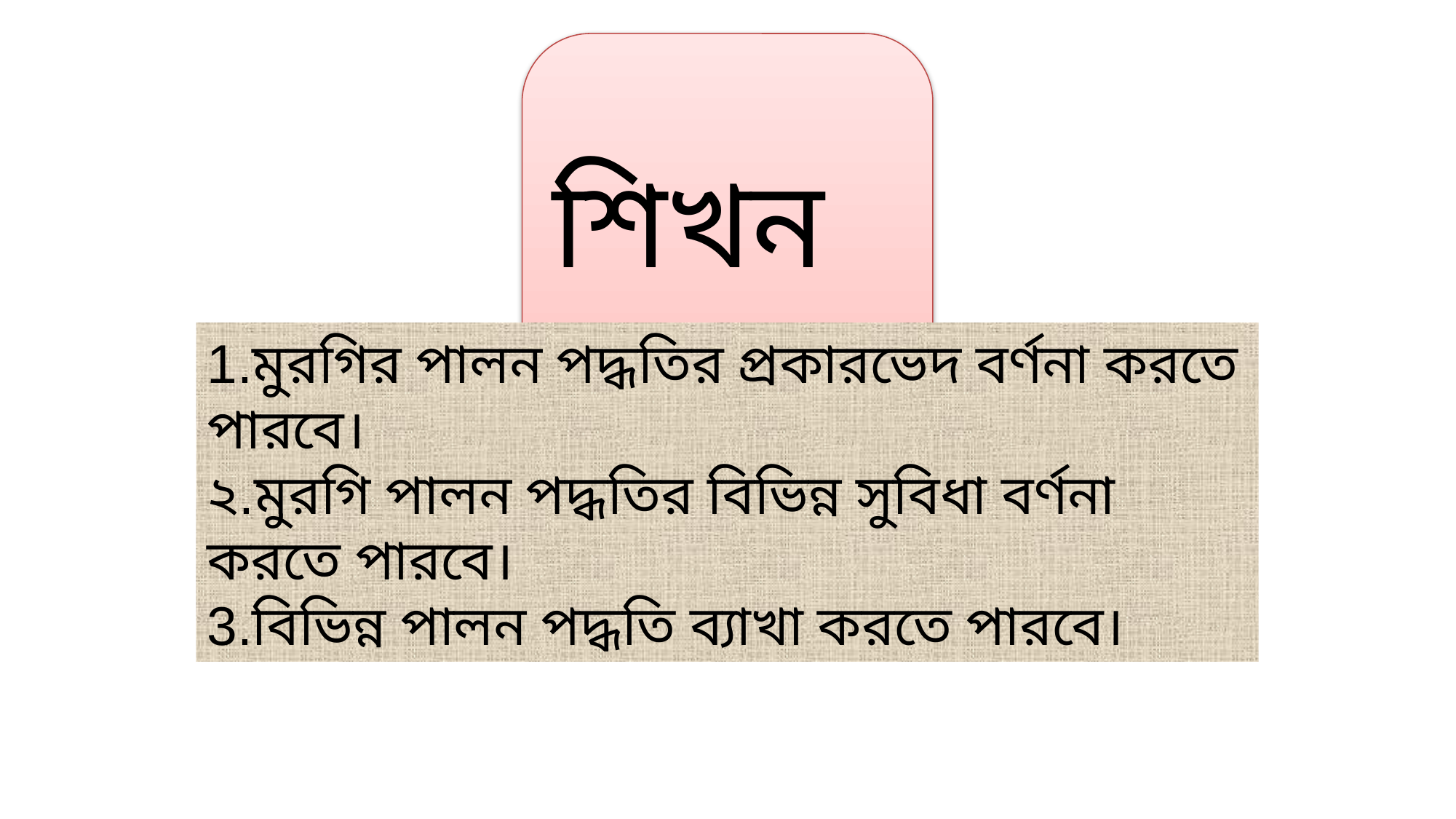

শিখনফল
1.মুরগির পালন পদ্ধতির প্রকারভেদ বর্ণনা করতে পারবে।
২.মুরগি পালন পদ্ধতির বিভিন্ন সুবিধা বর্ণনা করতে পারবে।
3.বিভিন্ন পালন পদ্ধতি ব্যাখা করতে পারবে।